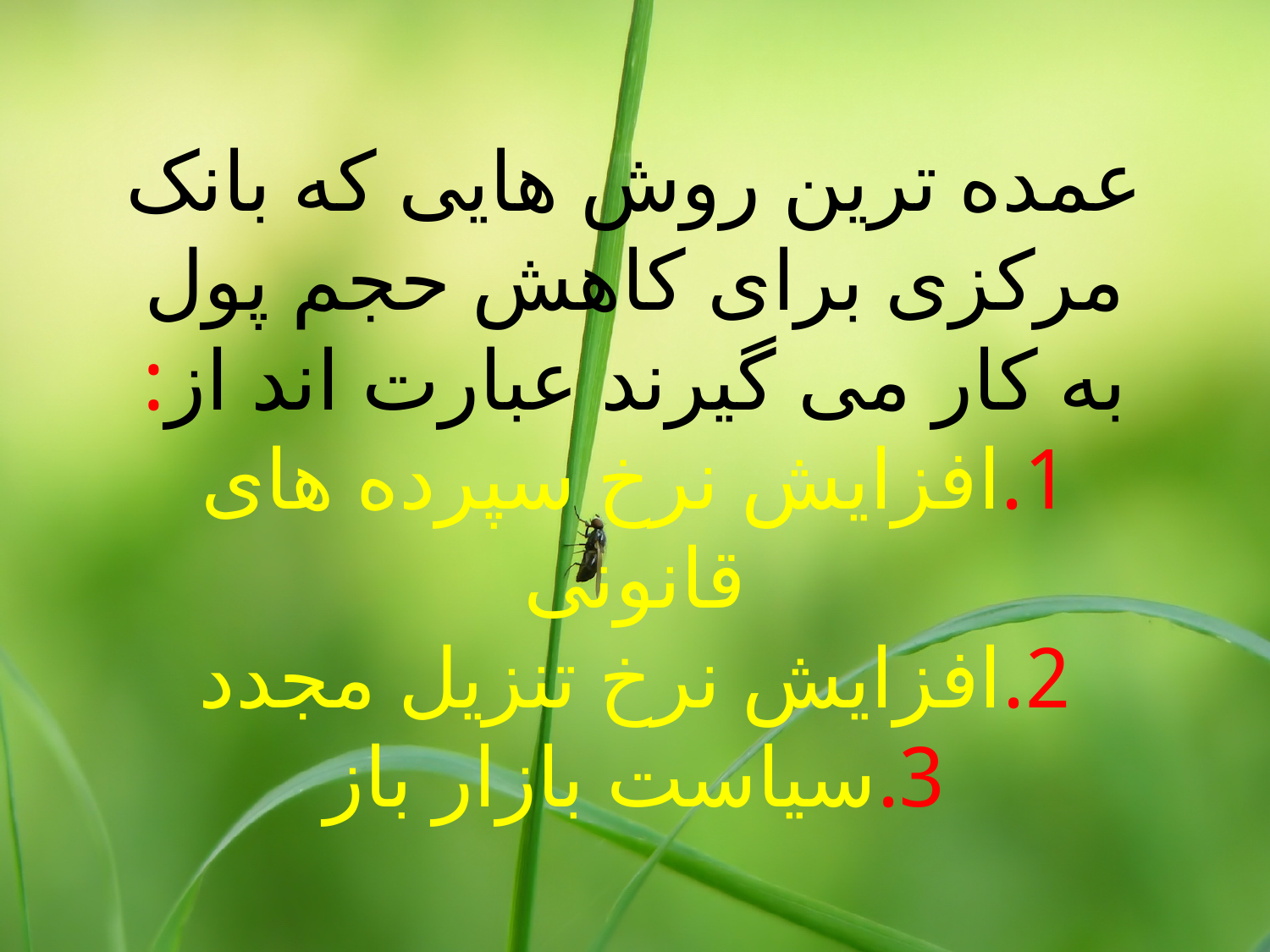

# عمده ترین روش هایی که بانک مرکزی برای کاهش حجم پول به کار می گیرند عبارت اند از: 1.افزایش نرخ سپرده های قانونی 2.افزایش نرخ تنزیل مجدد 3.سیاست بازار باز